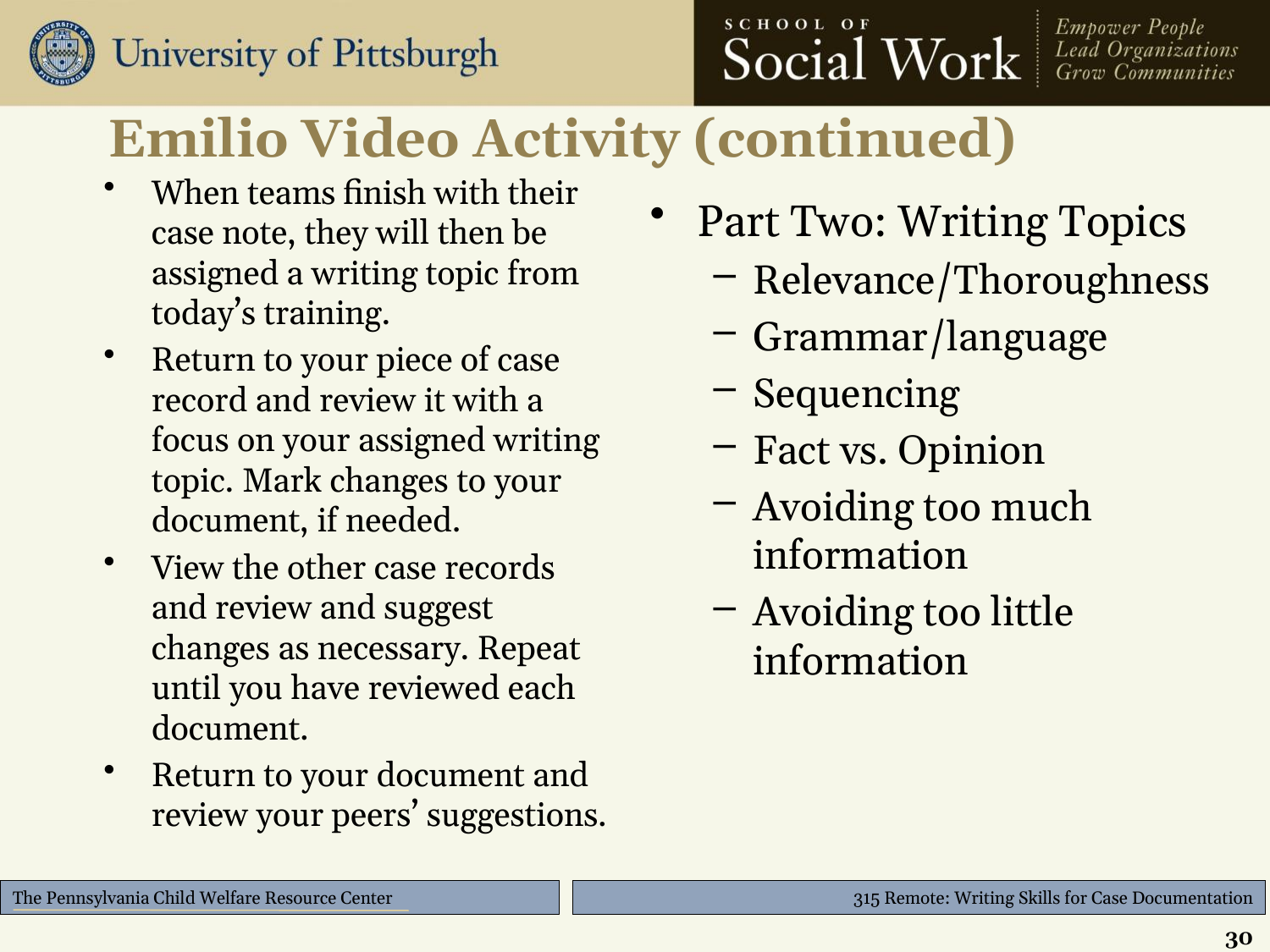

# Emilio Video Activity (continued)
When teams finish with their case note, they will then be assigned a writing topic from today’s training.
Return to your piece of case record and review it with a focus on your assigned writing topic. Mark changes to your document, if needed.
View the other case records and review and suggest changes as necessary. Repeat until you have reviewed each document.
Return to your document and review your peers’ suggestions.

Part Two: Writing Topics
Relevance/Thoroughness
Grammar/language
Sequencing
Fact vs. Opinion
Avoiding too much information
Avoiding too little information

30